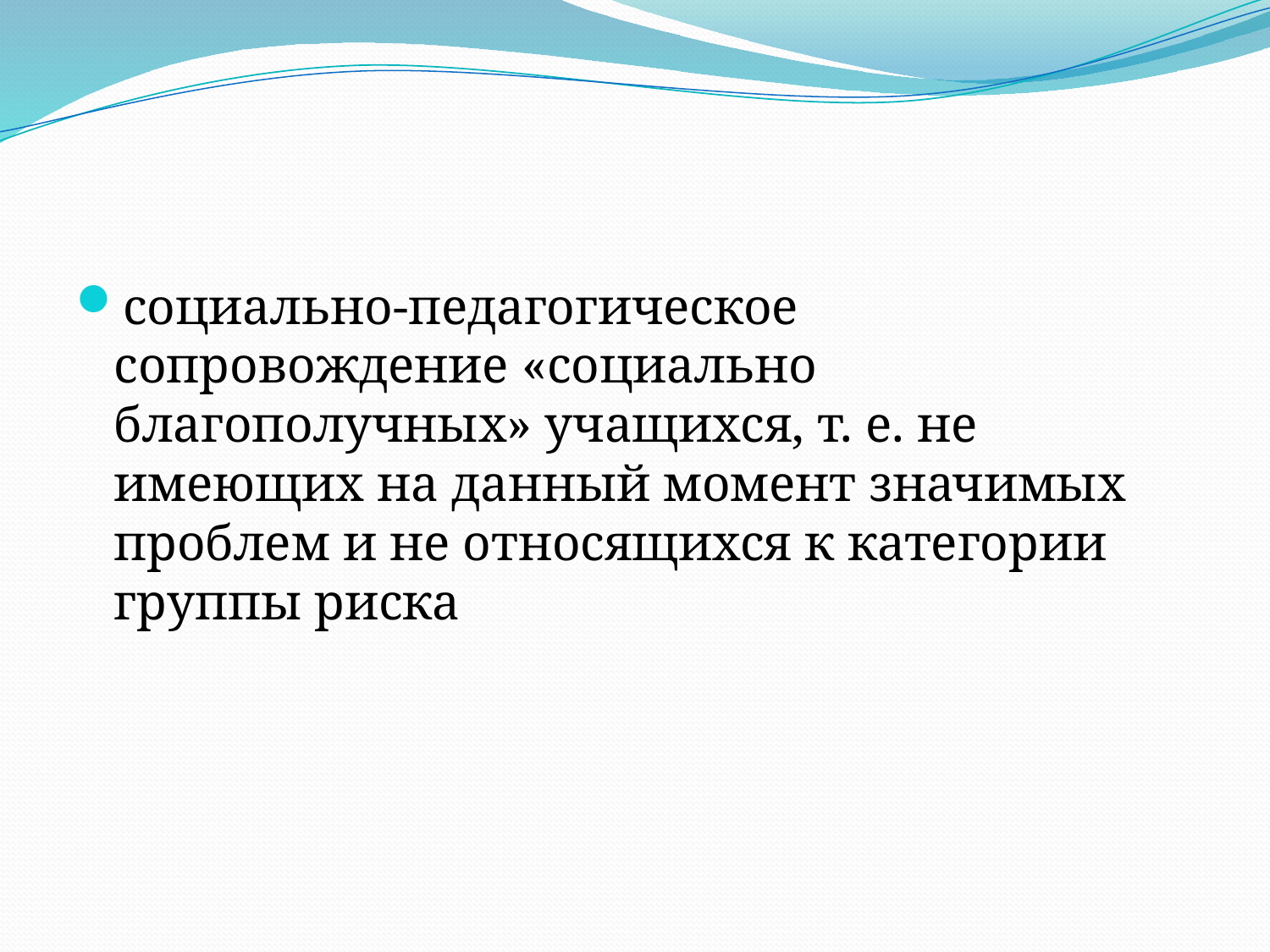

социально-педагогическое сопровождение «социально благополучных» учащихся, т. е. не имеющих на данный момент значимых проблем и не относящихся к категории группы риска